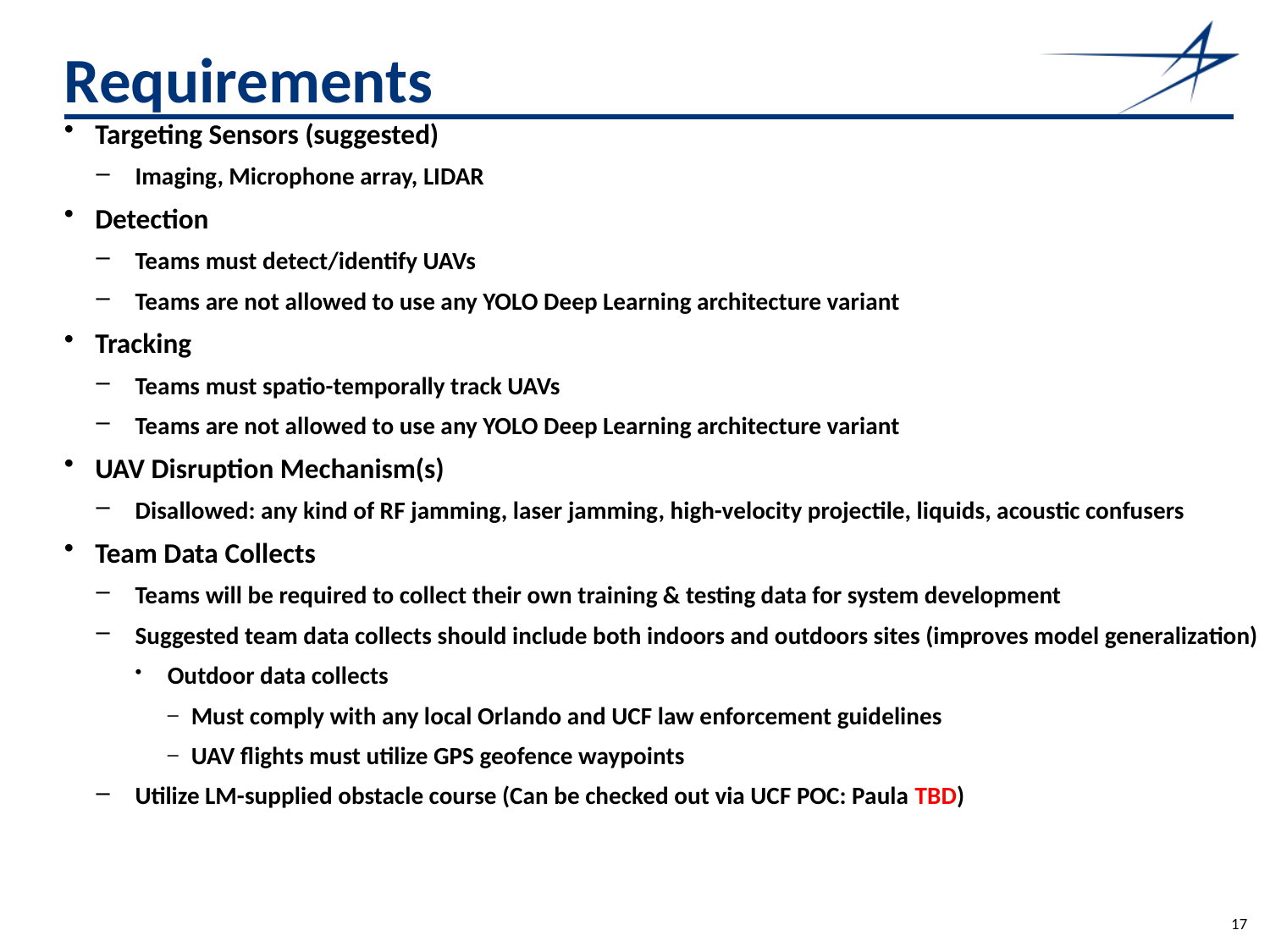

# Requirements
Targeting Sensors (suggested)
Imaging, Microphone array, LIDAR
Detection
Teams must detect/identify UAVs
Teams are not allowed to use any YOLO Deep Learning architecture variant
Tracking
Teams must spatio-temporally track UAVs
Teams are not allowed to use any YOLO Deep Learning architecture variant
UAV Disruption Mechanism(s)
Disallowed: any kind of RF jamming, laser jamming, high-velocity projectile, liquids, acoustic confusers
Team Data Collects
Teams will be required to collect their own training & testing data for system development
Suggested team data collects should include both indoors and outdoors sites (improves model generalization)
Outdoor data collects
Must comply with any local Orlando and UCF law enforcement guidelines
UAV flights must utilize GPS geofence waypoints
Utilize LM-supplied obstacle course (Can be checked out via UCF POC: Paula TBD)